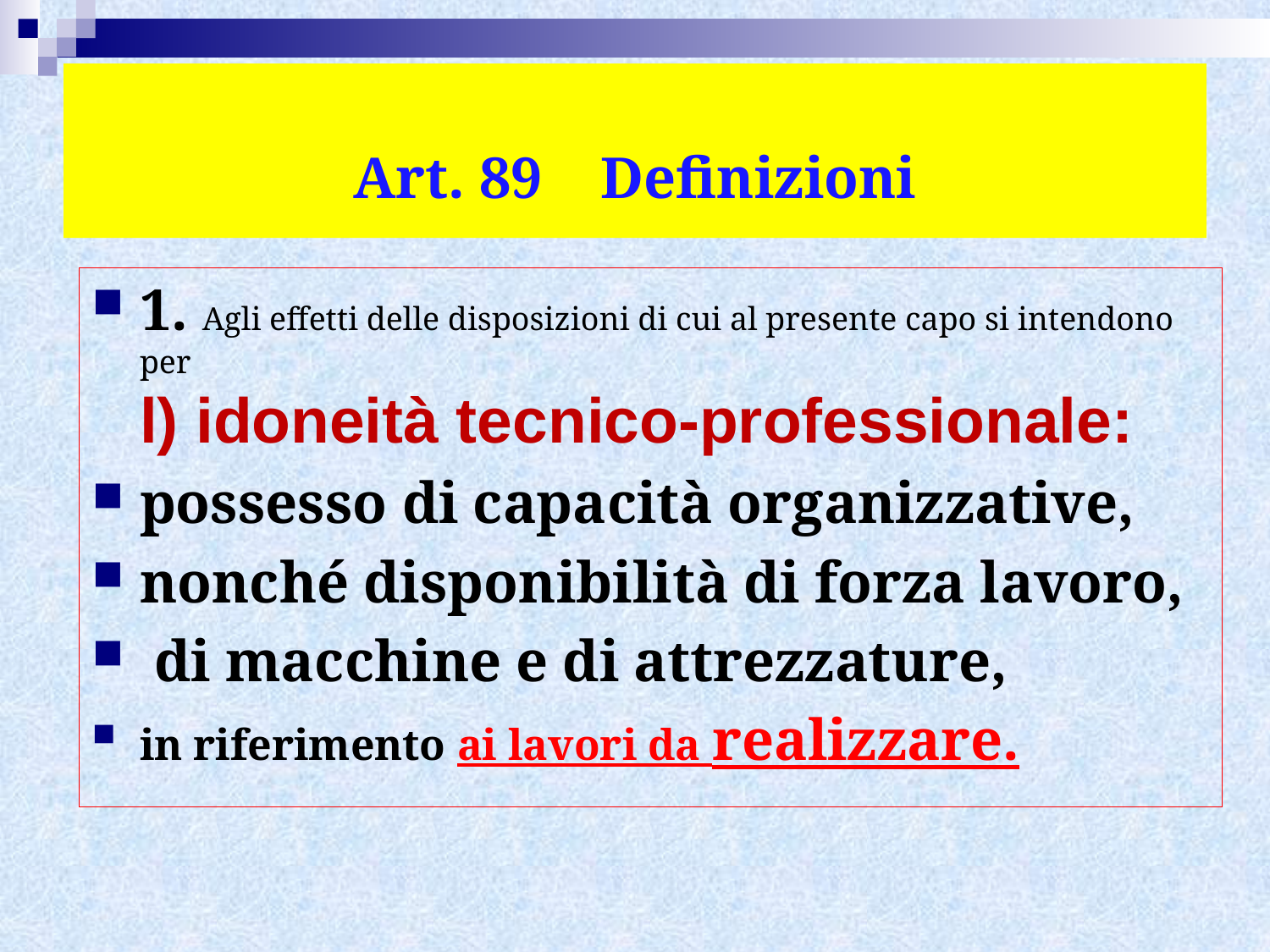

# Art. 89    Definizioni
1. Agli effetti delle disposizioni di cui al presente capo si intendono per
l) idoneità tecnico-professionale:
possesso di capacità organizzative,
nonché disponibilità di forza lavoro,
 di macchine e di attrezzature,
in riferimento ai lavori da realizzare.